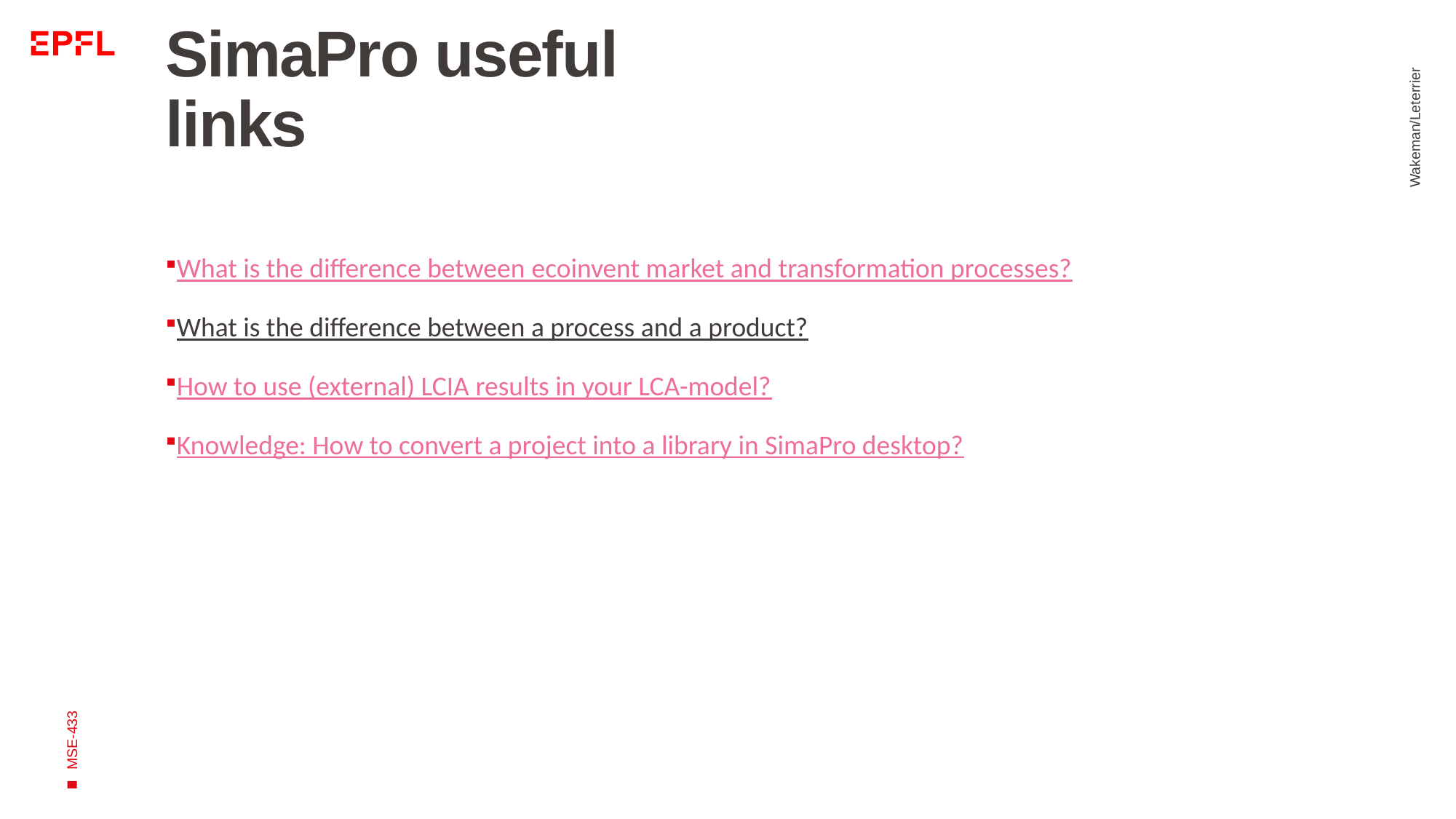

# SimaPro useful links
What is the difference between ecoinvent market and transformation processes?

What is the difference between a process and a product?

How to use (external) LCIA results in your LCA-model?

Knowledge: How to convert a project into a library in SimaPro desktop?

Wakeman/Leterrier
MSE-433